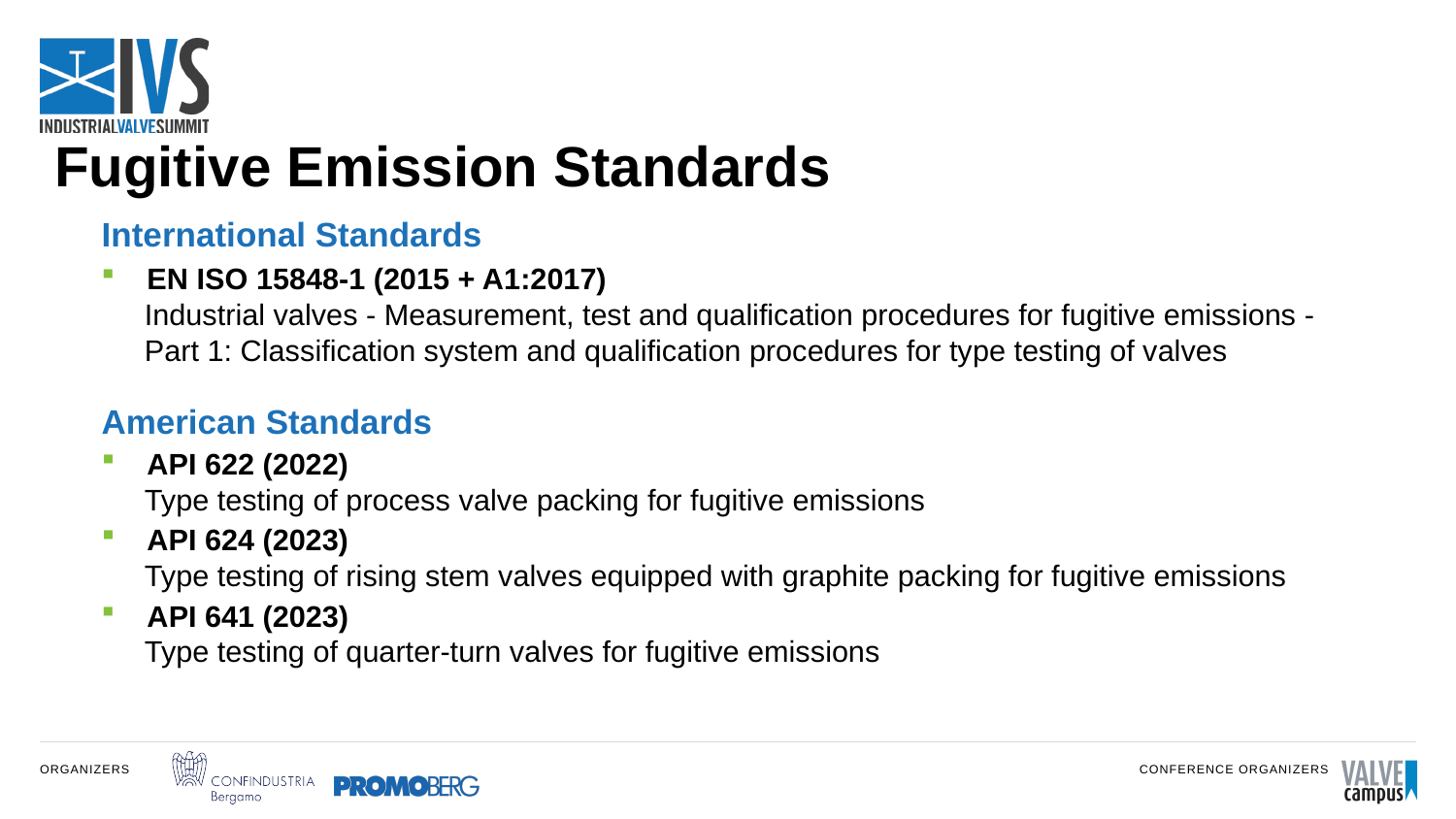

Fugitive Emission Standards
International Standards
EN ISO 15848-1 (2015 + A1:2017)
Industrial valves - Measurement, test and qualification procedures for fugitive emissions - Part 1: Classification system and qualification procedures for type testing of valves
American Standards
API 622 (2022)
Type testing of process valve packing for fugitive emissions
API 624 (2023)
Type testing of rising stem valves equipped with graphite packing for fugitive emissions
API 641 (2023)
Type testing of quarter-turn valves for fugitive emissions